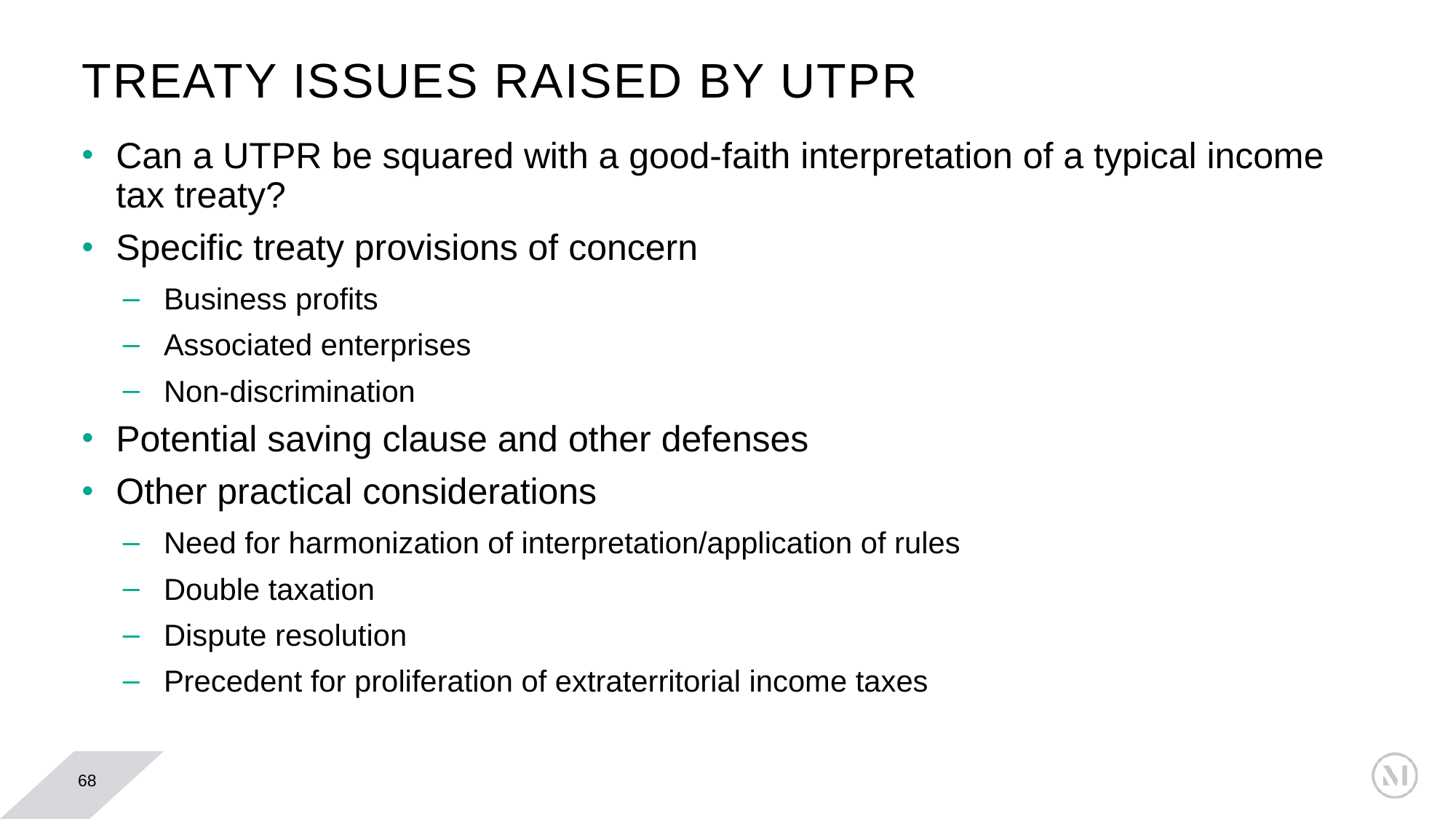

# Treaty issues raised by utpr
Can a UTPR be squared with a good-faith interpretation of a typical income tax treaty?
Specific treaty provisions of concern
Business profits
Associated enterprises
Non-discrimination
Potential saving clause and other defenses
Other practical considerations
Need for harmonization of interpretation/application of rules
Double taxation
Dispute resolution
Precedent for proliferation of extraterritorial income taxes
68